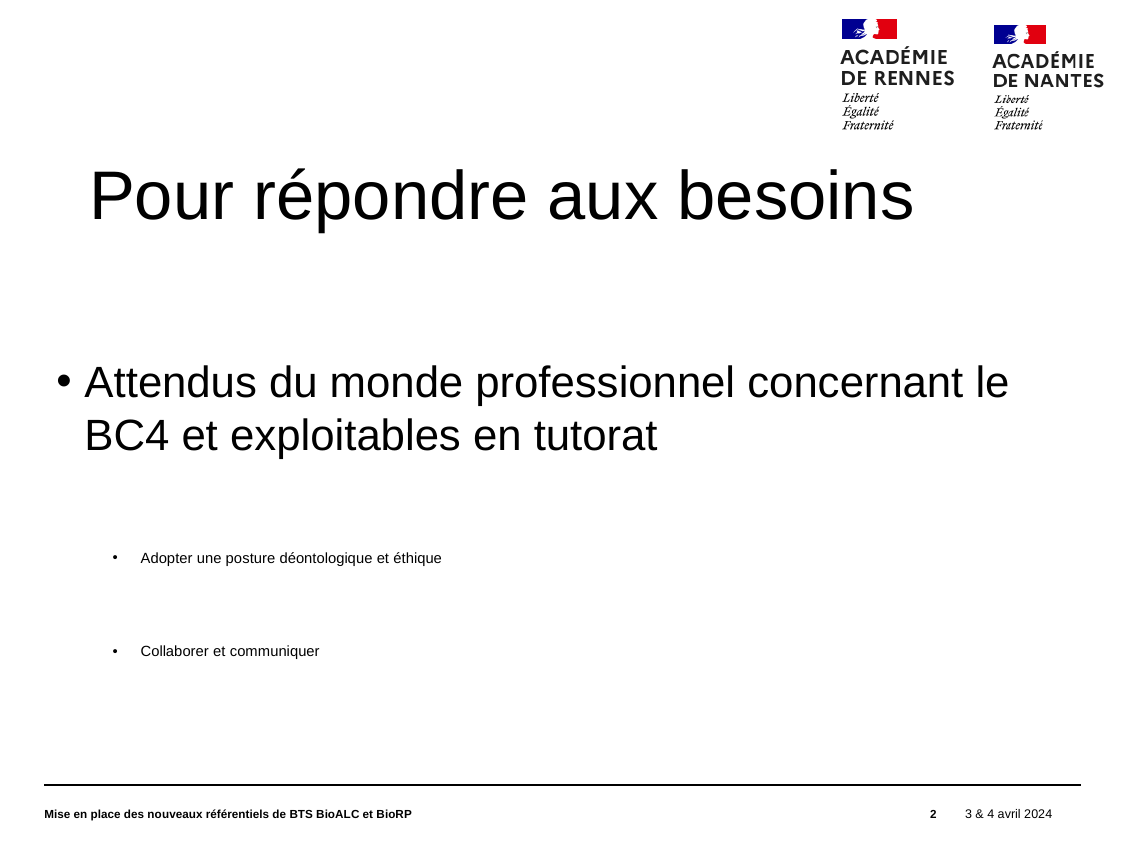

Pour répondre aux besoins
# Attendus du monde professionnel concernant le BC4 et exploitables en tutorat

Adopter une posture déontologique et éthique

Collaborer et communiquer
3 & 4 avril 2024
Mise en place des nouveaux référentiels de BTS BioALC et BioRP
2